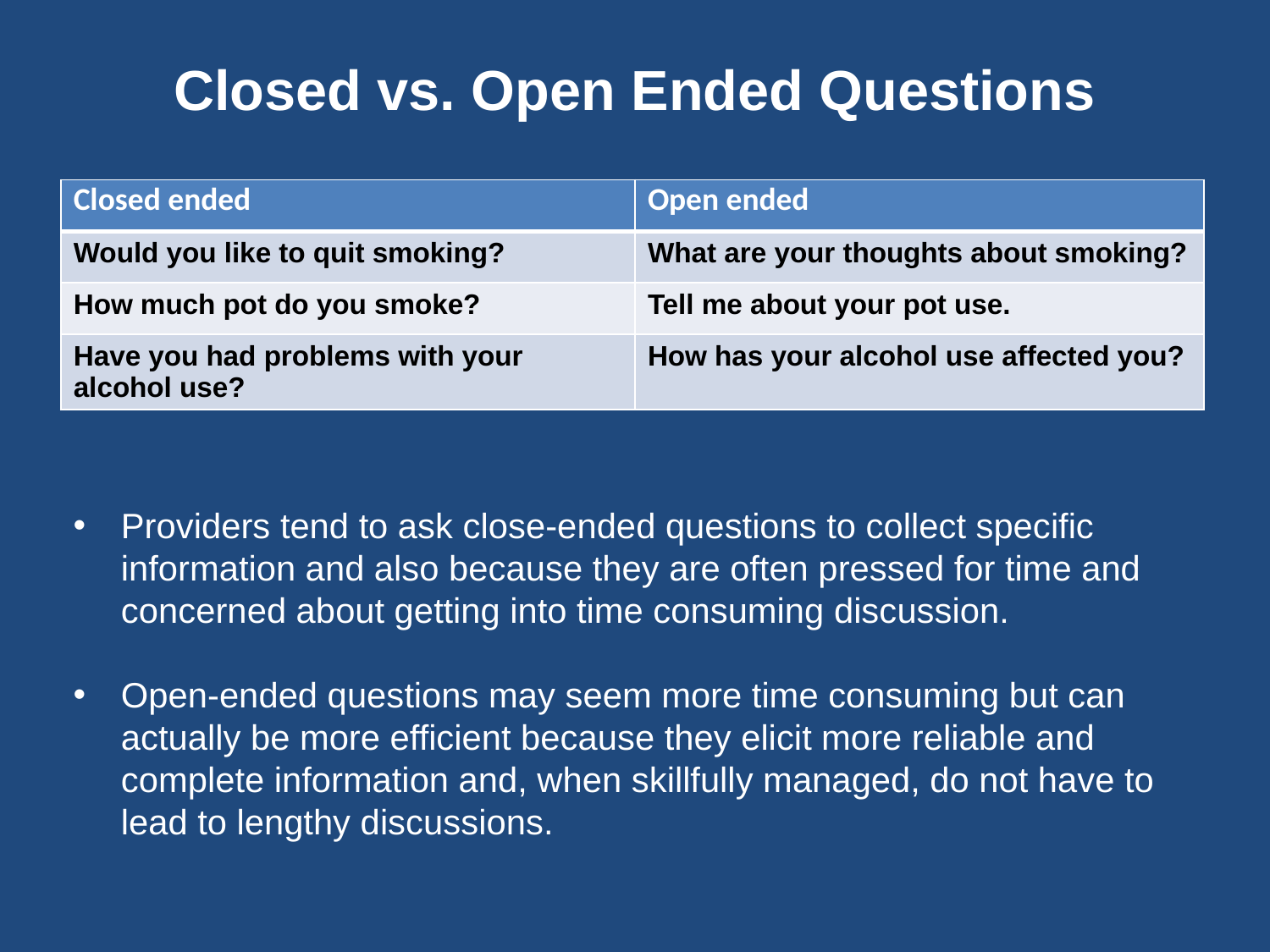

# Closed vs. Open Ended Questions
| Closed ended | Open ended |
| --- | --- |
| Would you like to quit smoking? | What are your thoughts about smoking? |
| How much pot do you smoke? | Tell me about your pot use. |
| Have you had problems with your alcohol use? | How has your alcohol use affected you? |
Providers tend to ask close-ended questions to collect specific information and also because they are often pressed for time and concerned about getting into time consuming discussion.

Open-ended questions may seem more time consuming but can actually be more efficient because they elicit more reliable and complete information and, when skillfully managed, do not have to lead to lengthy discussions.